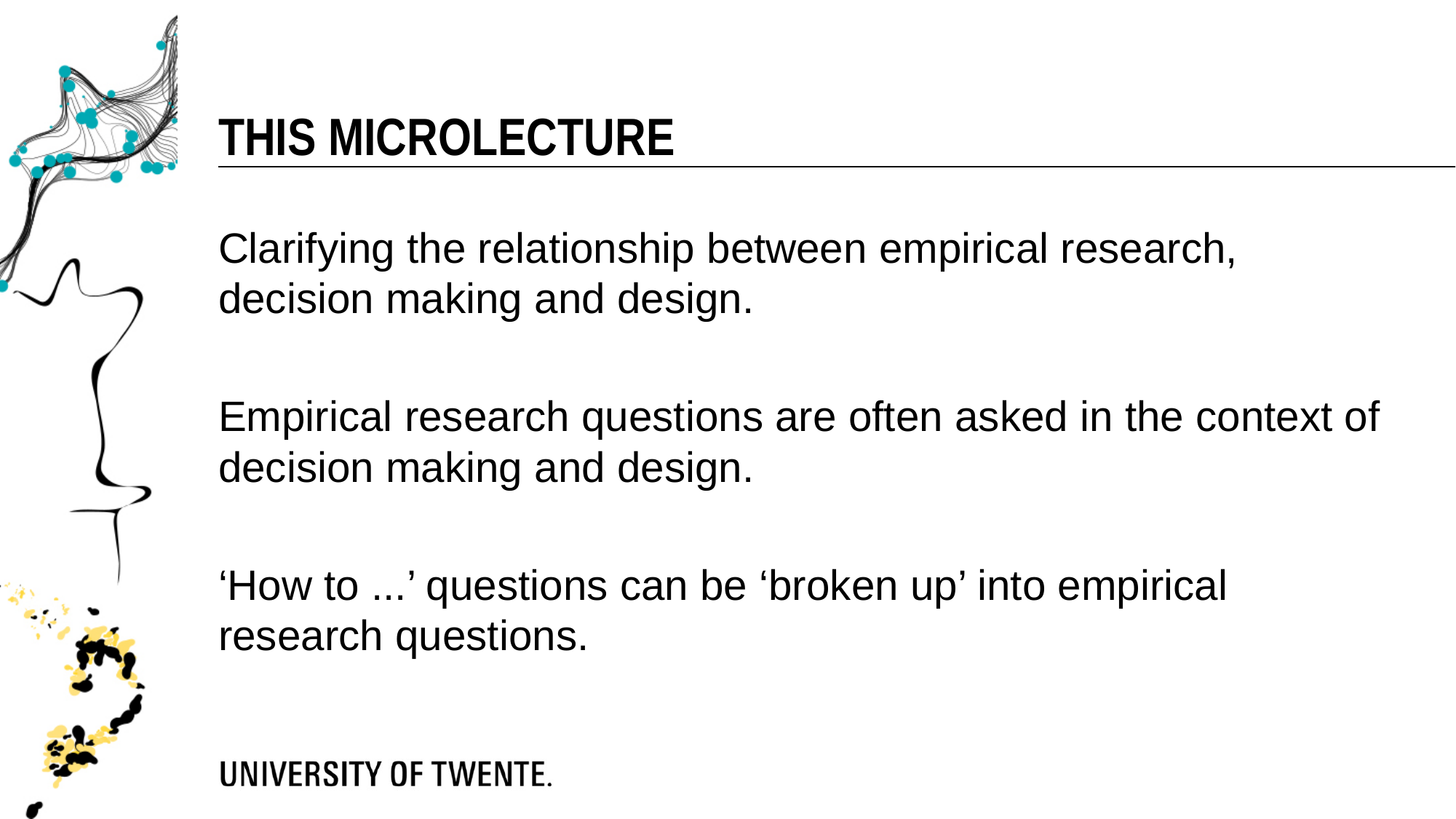

This microlecture
Clarifying the relationship between empirical research, decision making and design.

Empirical research questions are often asked in the context of decision making and design.

‘How to ...’ questions can be ‘broken up’ into empirical research questions.